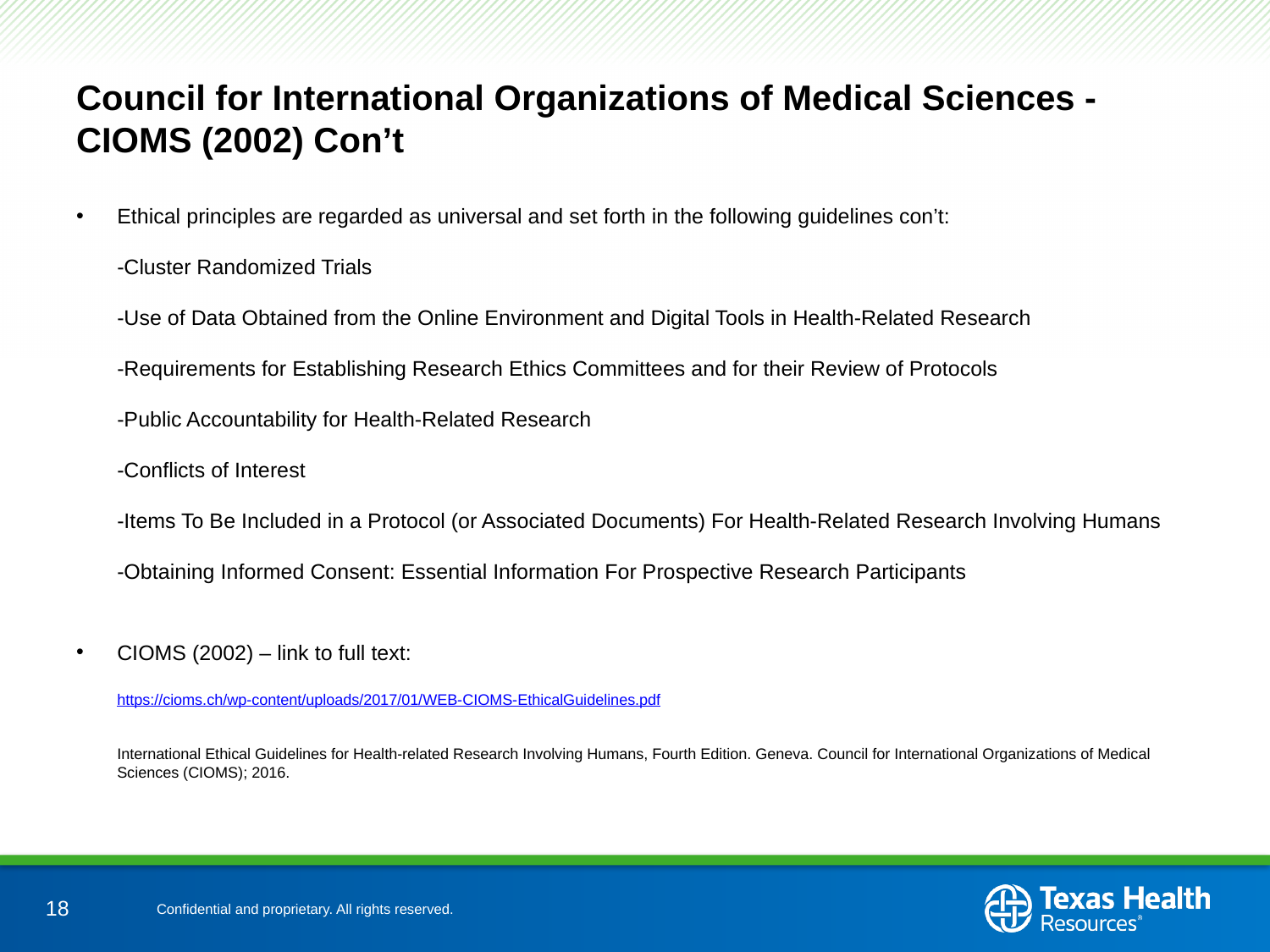

# Council for International Organizations of Medical Sciences - CIOMS (2002) Con’t
Ethical principles are regarded as universal and set forth in the following guidelines con’t:
-Cluster Randomized Trials
-Use of Data Obtained from the Online Environment and Digital Tools in Health-Related Research
-Requirements for Establishing Research Ethics Committees and for their Review of Protocols
-Public Accountability for Health-Related Research
-Conflicts of Interest
-Items To Be Included in a Protocol (or Associated Documents) For Health-Related Research Involving Humans
-Obtaining Informed Consent: Essential Information For Prospective Research Participants
CIOMS (2002) – link to full text:
https://cioms.ch/wp-content/uploads/2017/01/WEB-CIOMS-EthicalGuidelines.pdf
International Ethical Guidelines for Health-related Research Involving Humans, Fourth Edition. Geneva. Council for International Organizations of Medical Sciences (CIOMS); 2016.
18